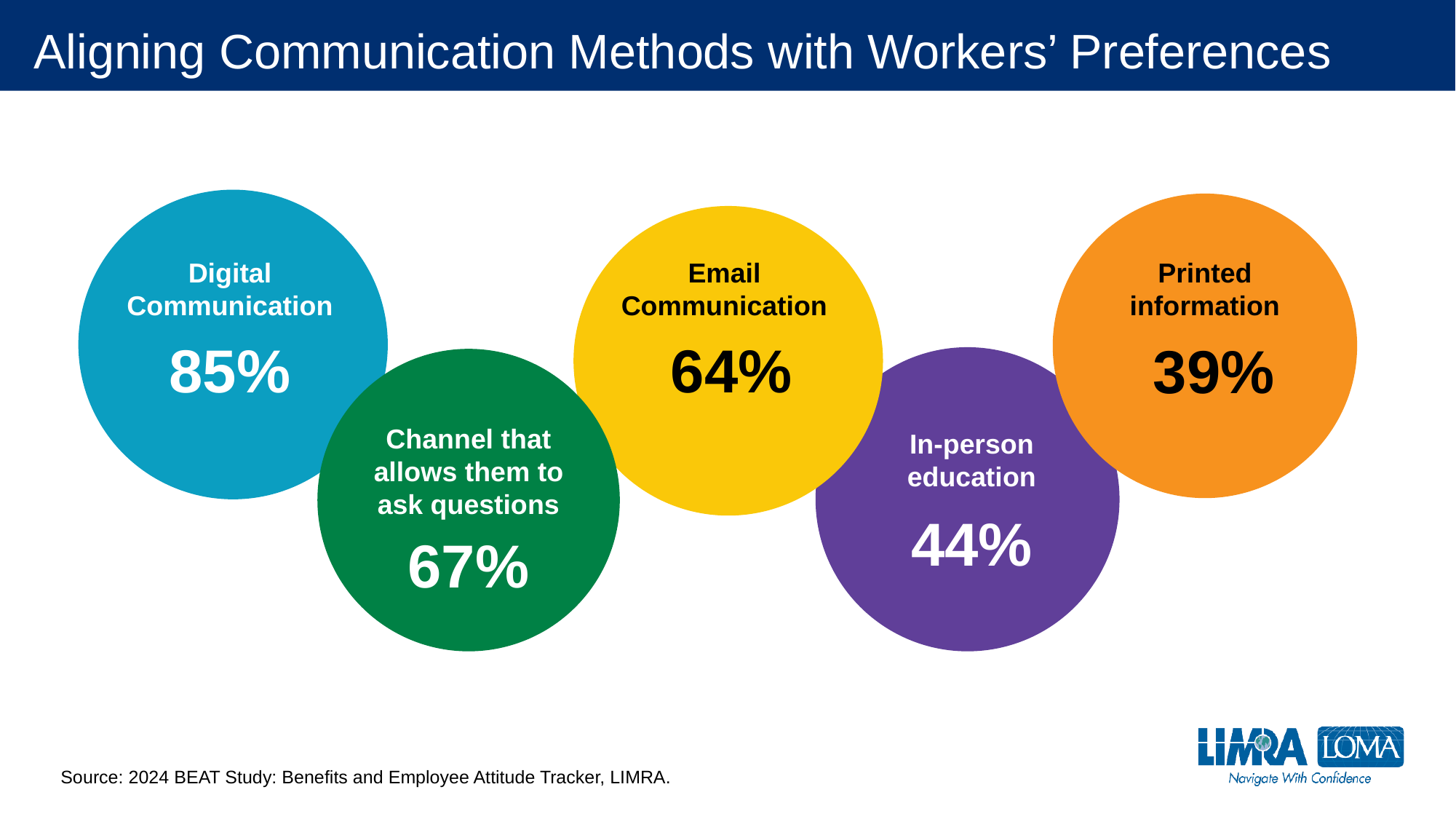

# Aligning Communication Methods with Workers’ Preferences

Digital Communication
Email
Communication
Printed information
64%
85%
39%

Channel that allows them to ask questions
In-person education
44%
67%
Source: 2024 BEAT Study: Benefits and Employee Attitude Tracker, LIMRA.